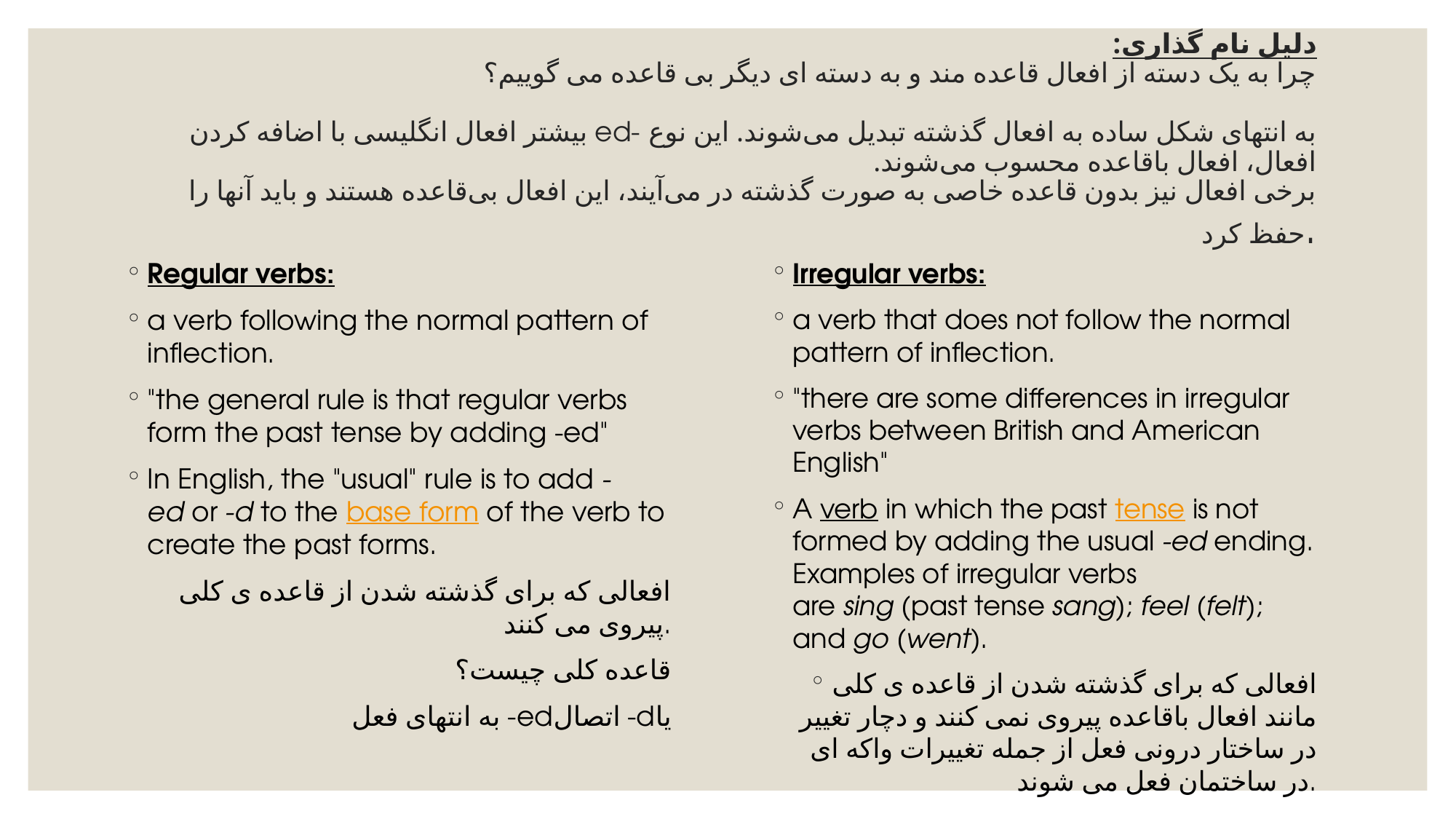

# دلیل نام گذاری: چرا به یک دسته از افعال قاعده مند و به دسته ای دیگر بی قاعده می گوییم؟ بیشتر افعال انگلیسی با اضافه کردن ed- به انتهای شکل ساده به افعال گذشته تبدیل می‌شوند. این نوع افعال، افعال باقاعده محسوب می‌شوند. برخی افعال نیز بدون قاعده خاصی به صورت گذشته در می‌آیند، این افعال بی‌قاعده هستند و باید آنها را حفظ کرد.
Regular verbs:
a verb following the normal pattern of inflection.
"the general rule is that regular verbs form the past tense by adding -ed"
In English, the "usual" rule is to add -ed or -d to the base form of the verb to create the past forms.
افعالی که برای گذشته شدن از قاعده ی کلی پیروی می کنند.
قاعده کلی چیست؟
  به انتهای فعل -edاتصال -dیا
Irregular verbs:
a verb that does not follow the normal pattern of inflection.
"there are some differences in irregular verbs between British and American English"
A verb in which the past tense is not formed by adding the usual -ed ending. Examples of irregular verbs are sing (past tense sang); feel (felt); and go (went).
افعالی که برای گذشته شدن از قاعده ی کلی مانند افعال باقاعده پیروی نمی کنند و دچار تغییر در ساختار درونی فعل از جمله تغییرات واکه ای در ساختمان فعل می شوند.